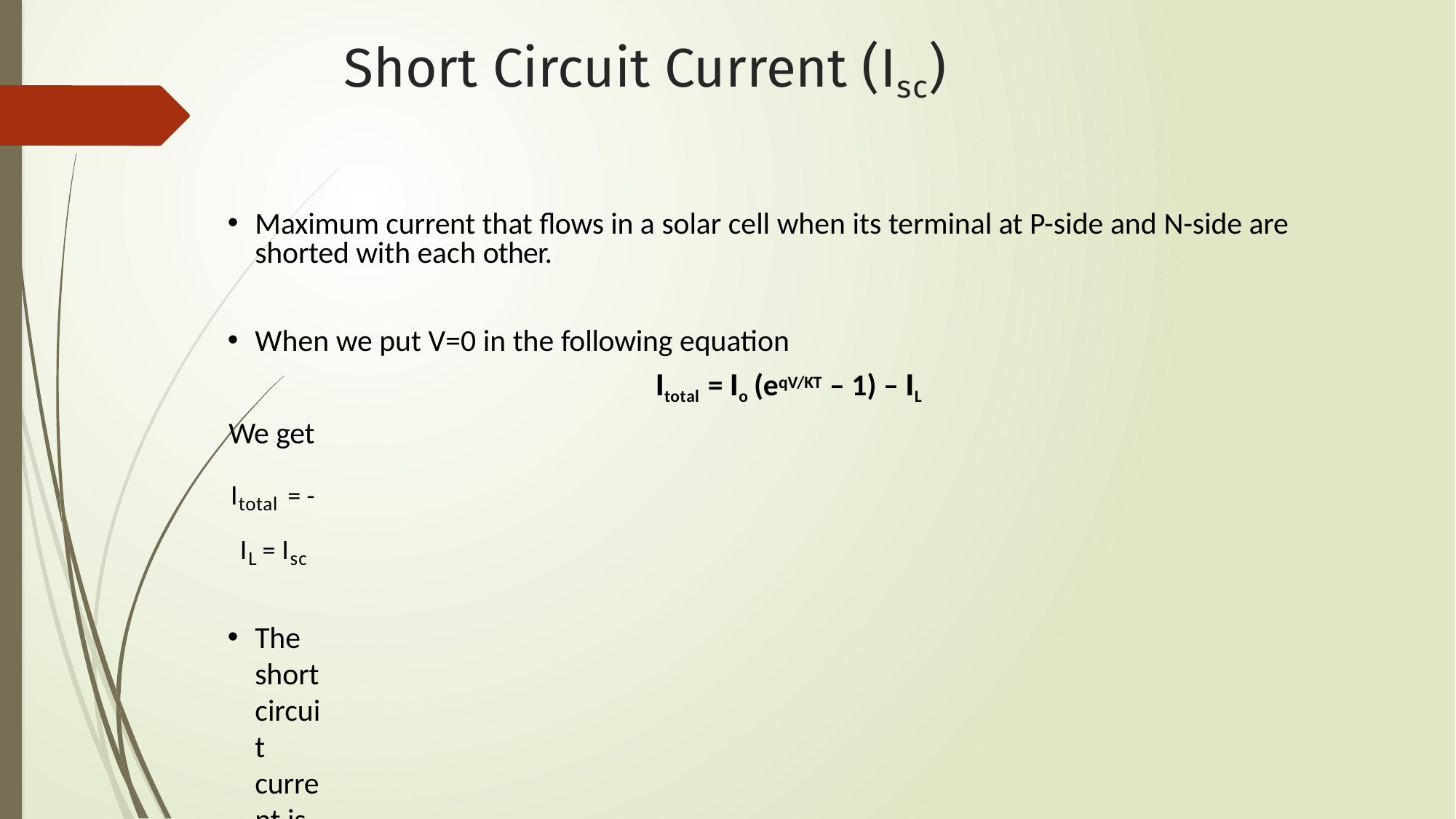

# Short Circuit Current (Isc)
Maximum current that flows in a solar cell when its terminal at P-side and N-side are  shorted with each other.

When we put V=0 in the following equation
Itotal  = Io (eqV/KT  – 1) – IL
We get
Itotal  = -IL = Isc

The short circuit current is nothing but light generated current.
Isc usually represented in terms of mA/cm2